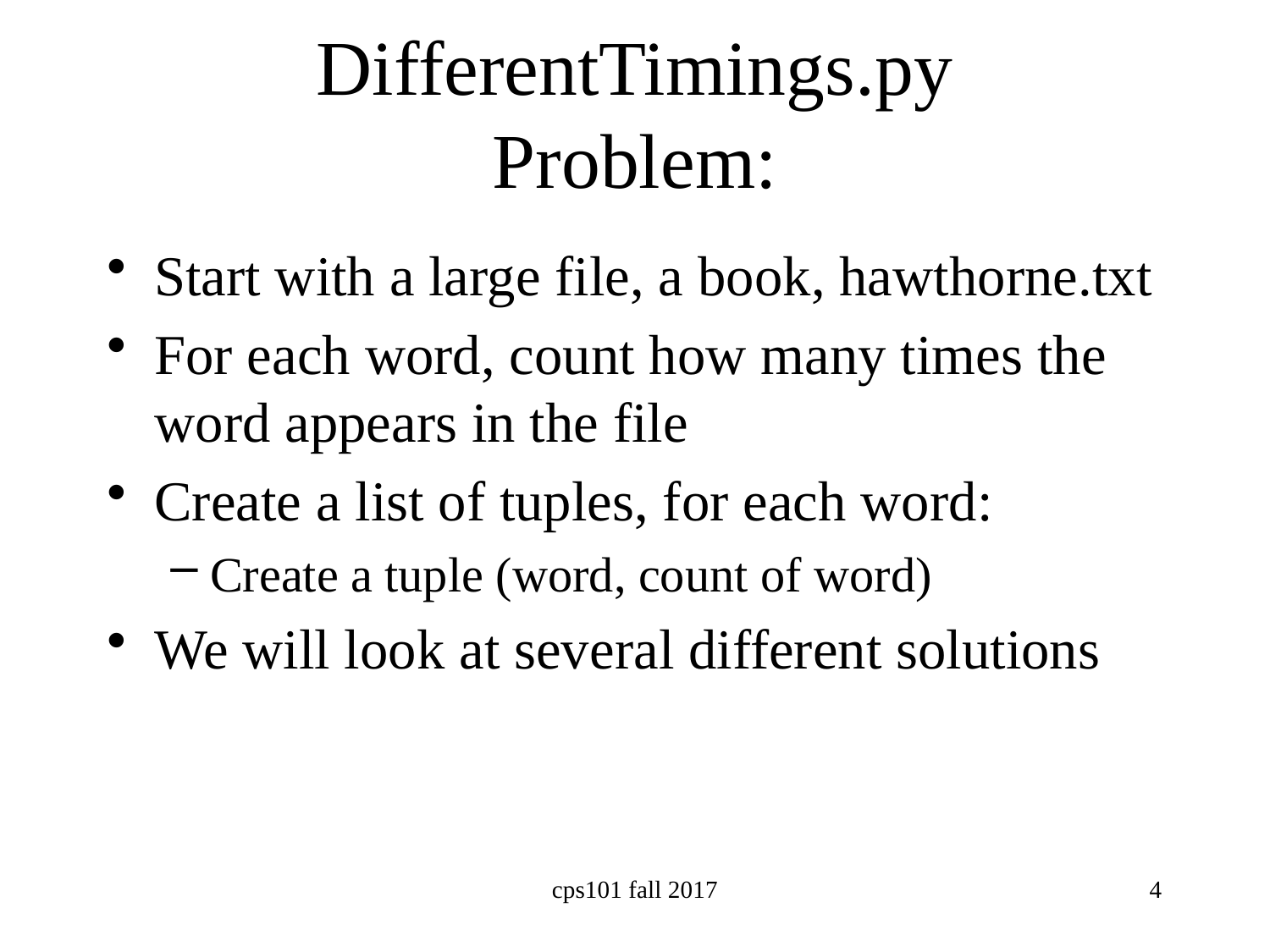

# DifferentTimings.py Problem:
Start with a large file, a book, hawthorne.txt
For each word, count how many times the word appears in the file
Create a list of tuples, for each word:
Create a tuple (word, count of word)
We will look at several different solutions

cps101 fall 2017
4